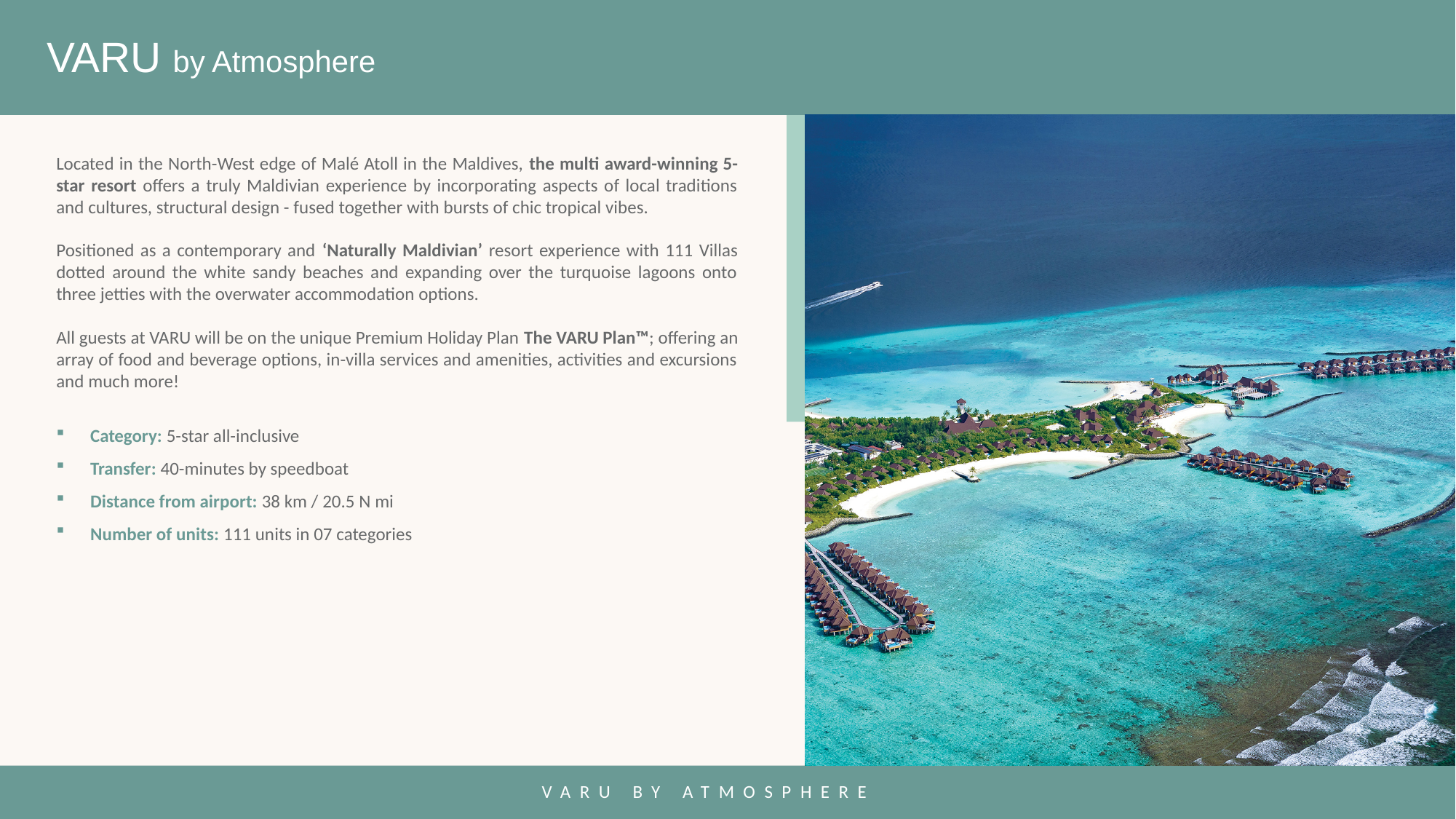

VARU by Atmosphere

Located in the North-West edge of Malé Atoll in the Maldives, the multi award-winning 5-star resort offers a truly Maldivian experience by incorporating aspects of local traditions and cultures, structural design - fused together with bursts of chic tropical vibes.

Positioned as a contemporary and ‘Naturally Maldivian’ resort experience with 111 Villas dotted around the white sandy beaches and expanding over the turquoise lagoons onto three jetties with the overwater accommodation options.

All guests at VARU will be on the unique Premium Holiday Plan The VARU Plan™; offering an array of food and beverage options, in-villa services and amenities, activities and excursions and much more!

Category: 5-star all-inclusive
Transfer: 40-minutes by speedboat
Distance from airport: 38 km / 20.5 N mi
Number of units: 111 units in 07 categories

VARU BY ATMOSPHERE